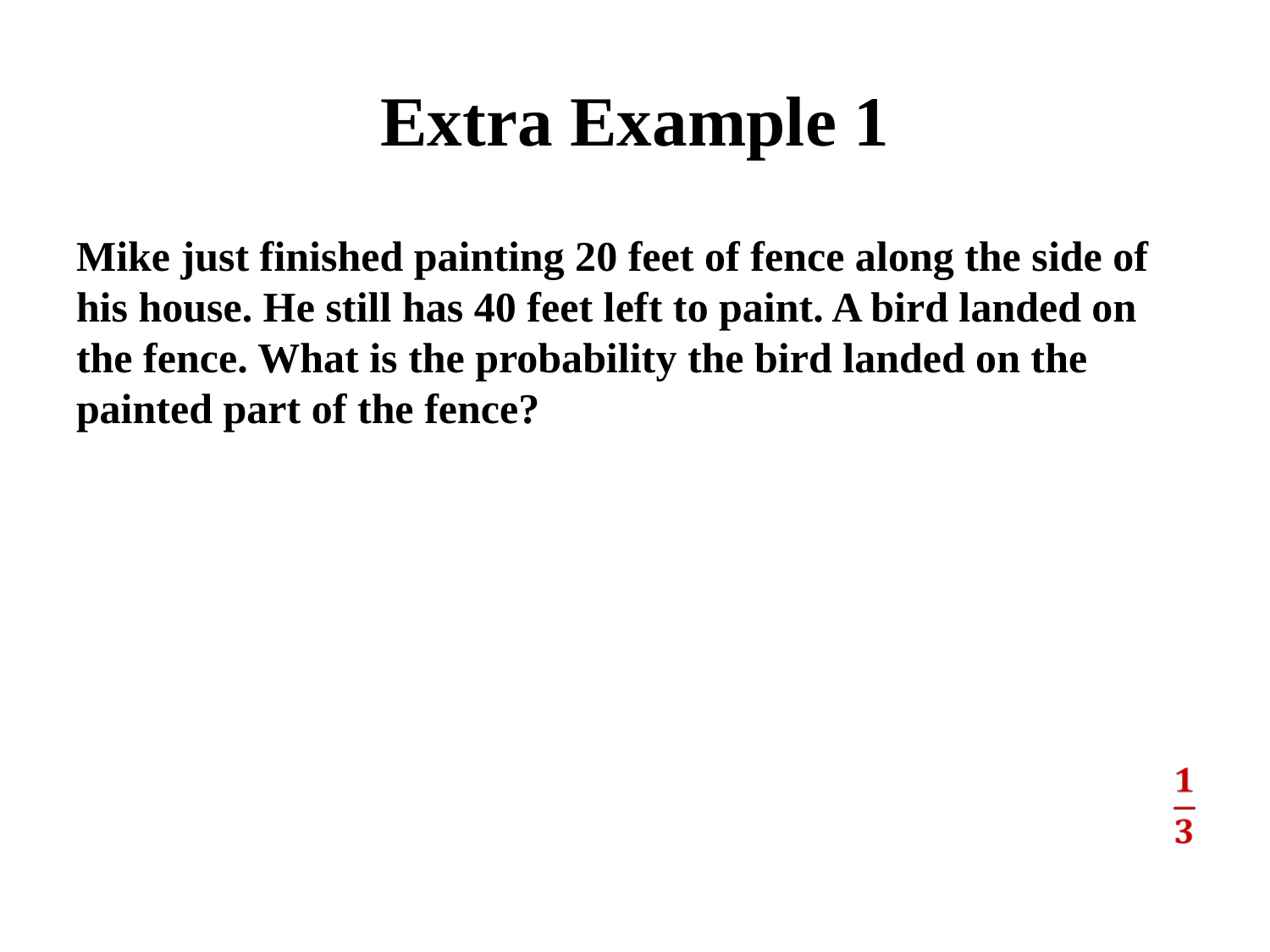

# Extra Example 1
Mike just finished painting 20 feet of fence along the side of his house. He still has 40 feet left to paint. A bird landed on the fence. What is the probability the bird landed on the painted part of the fence?